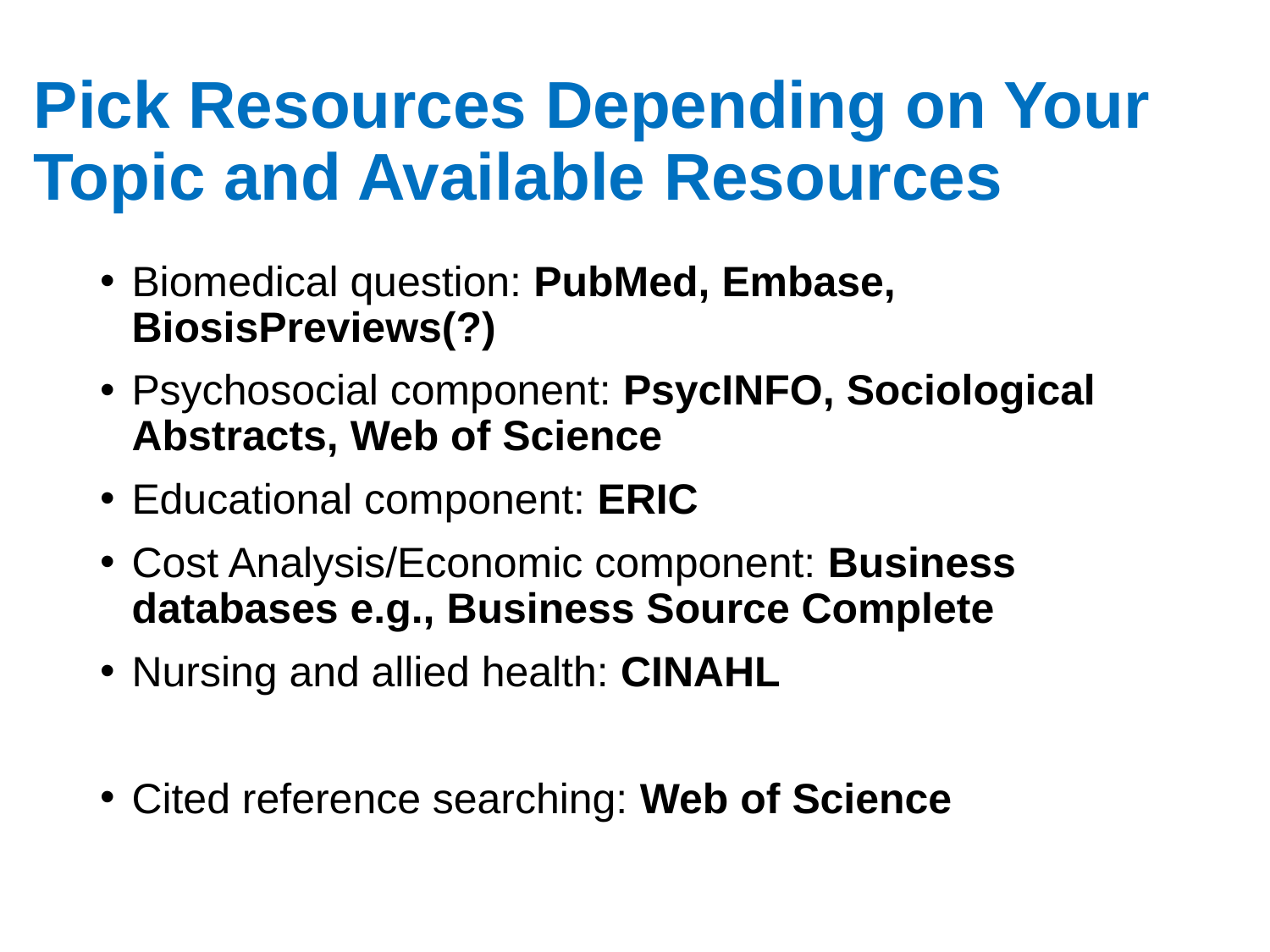

# Pick Resources Depending on Your Topic and Available Resources
Biomedical question: PubMed, Embase, BiosisPreviews(?)
Psychosocial component: PsycINFO, Sociological Abstracts, Web of Science
Educational component: ERIC
Cost Analysis/Economic component: Business databases e.g., Business Source Complete
Nursing and allied health: CINAHL

Cited reference searching: Web of Science